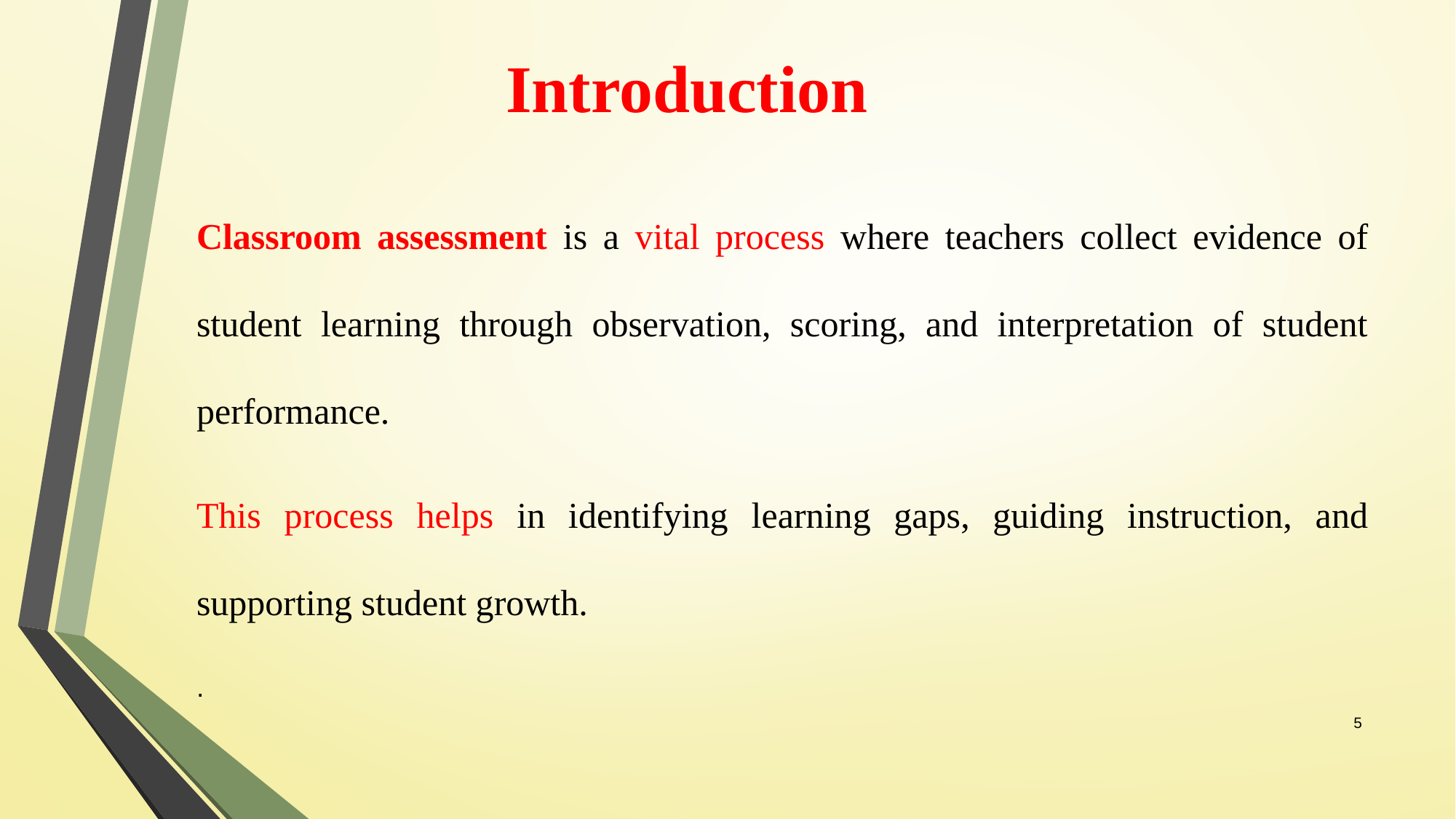

# Introduction
Classroom assessment is a vital process where teachers collect evidence of student learning through observation, scoring, and interpretation of student performance.
This process helps in identifying learning gaps, guiding instruction, and supporting student growth.
.
5